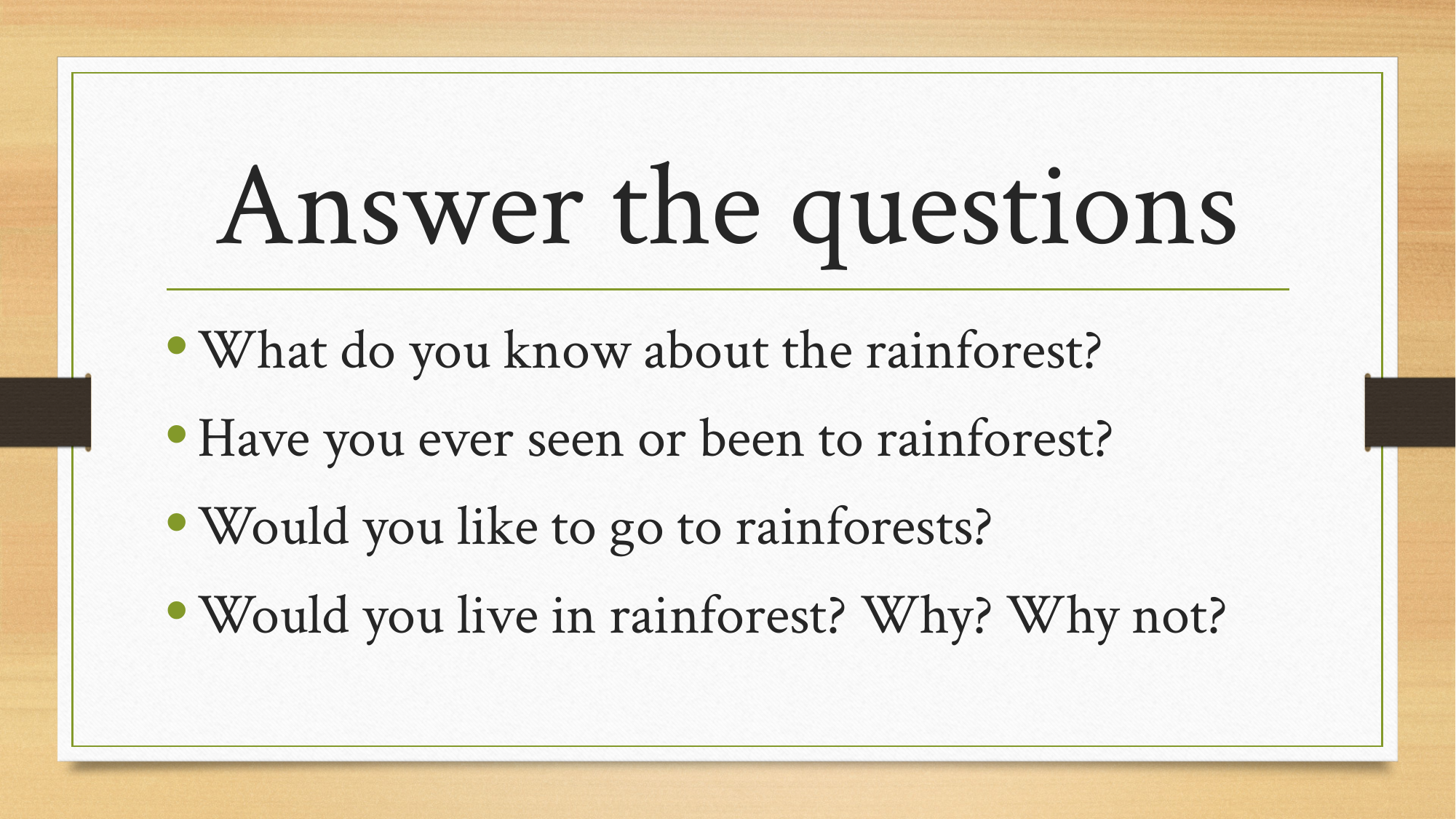

# Answer the questions
What do you know about the rainforest?
Have you ever seen or been to rainforest?
Would you like to go to rainforests?
Would you live in rainforest? Why? Why not?